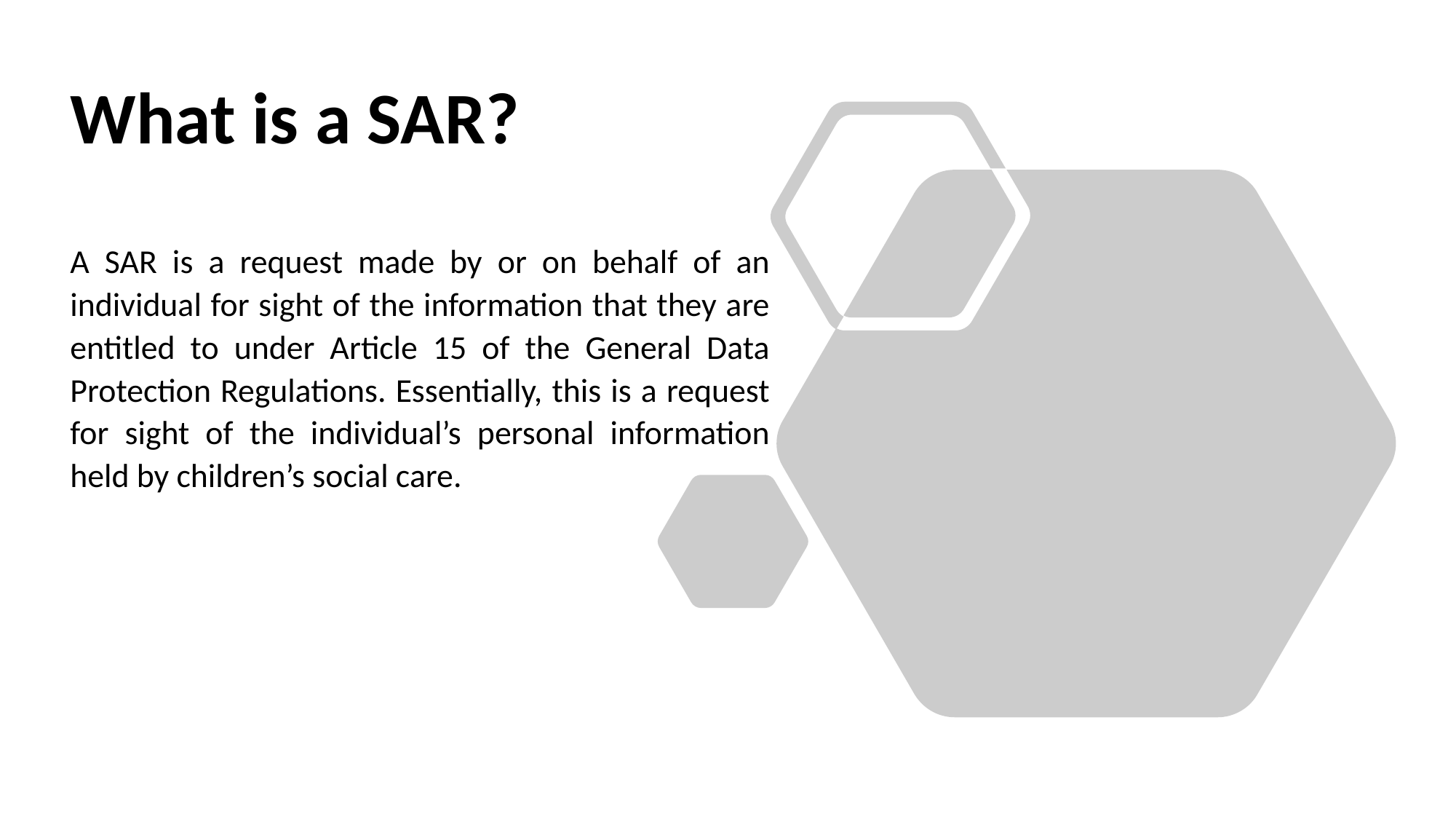

# What is a SAR?

A SAR is a request made by or on behalf of an individual for sight of the information that they are entitled to under Article 15 of the General Data Protection Regulations. Essentially, this is a request for sight of the individual’s personal information held by children’s social care.